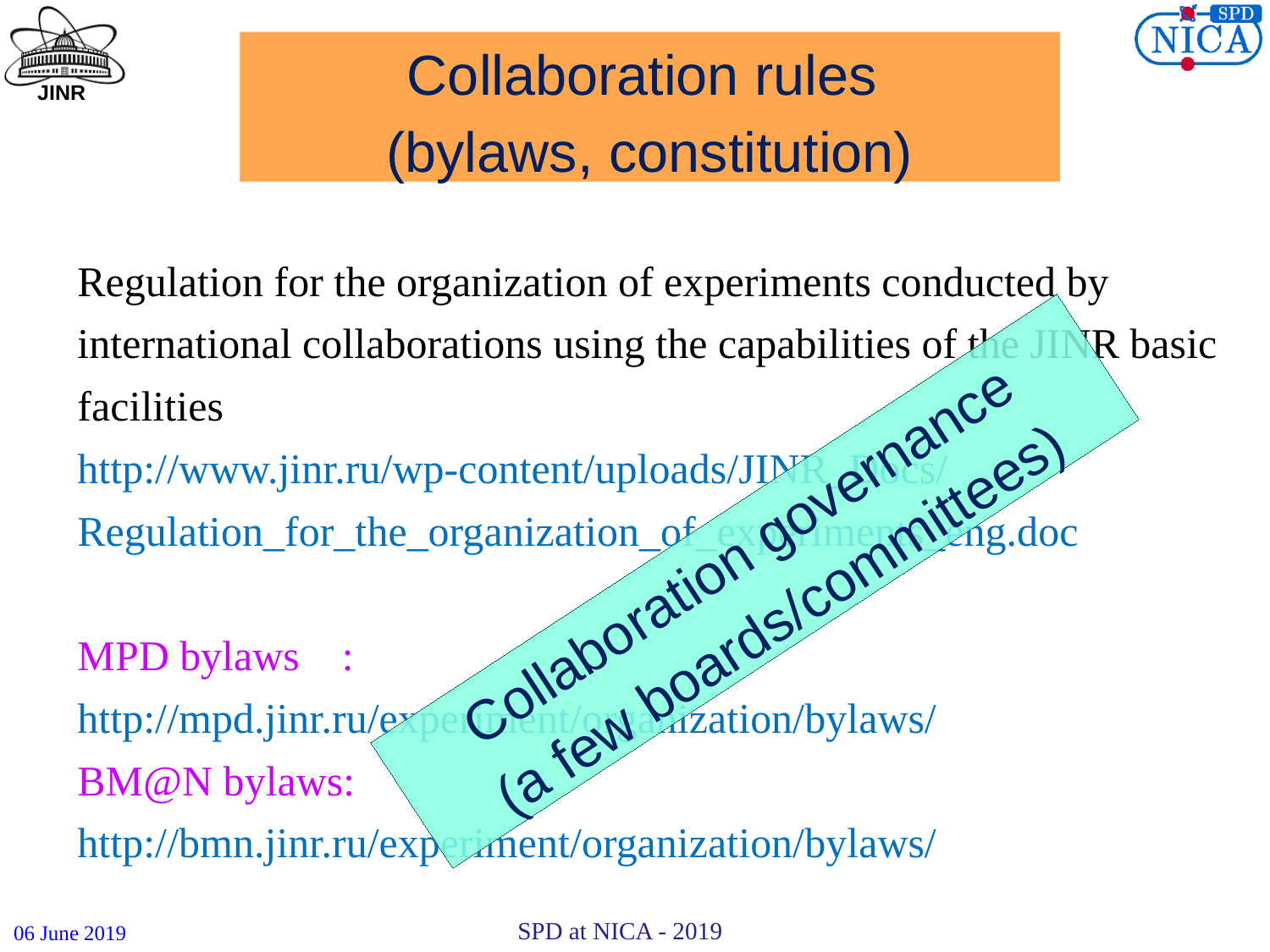

# Collaboration rules (bylaws, constitution)

Regulation for the organization of experiments conducted by international collaborations using the capabilities of the JINR basic facilities
http://www.jinr.ru/wp-content/uploads/JINR_Docs/Regulation_for_the_organization_of_experiments_eng.doc

MPD bylaws    : http://mpd.jinr.ru/experiment/organization/bylaws/
BM@N bylaws: http://bmn.jinr.ru/experiment/organization/bylaws/

Collaboration governance
(a few boards/committees)